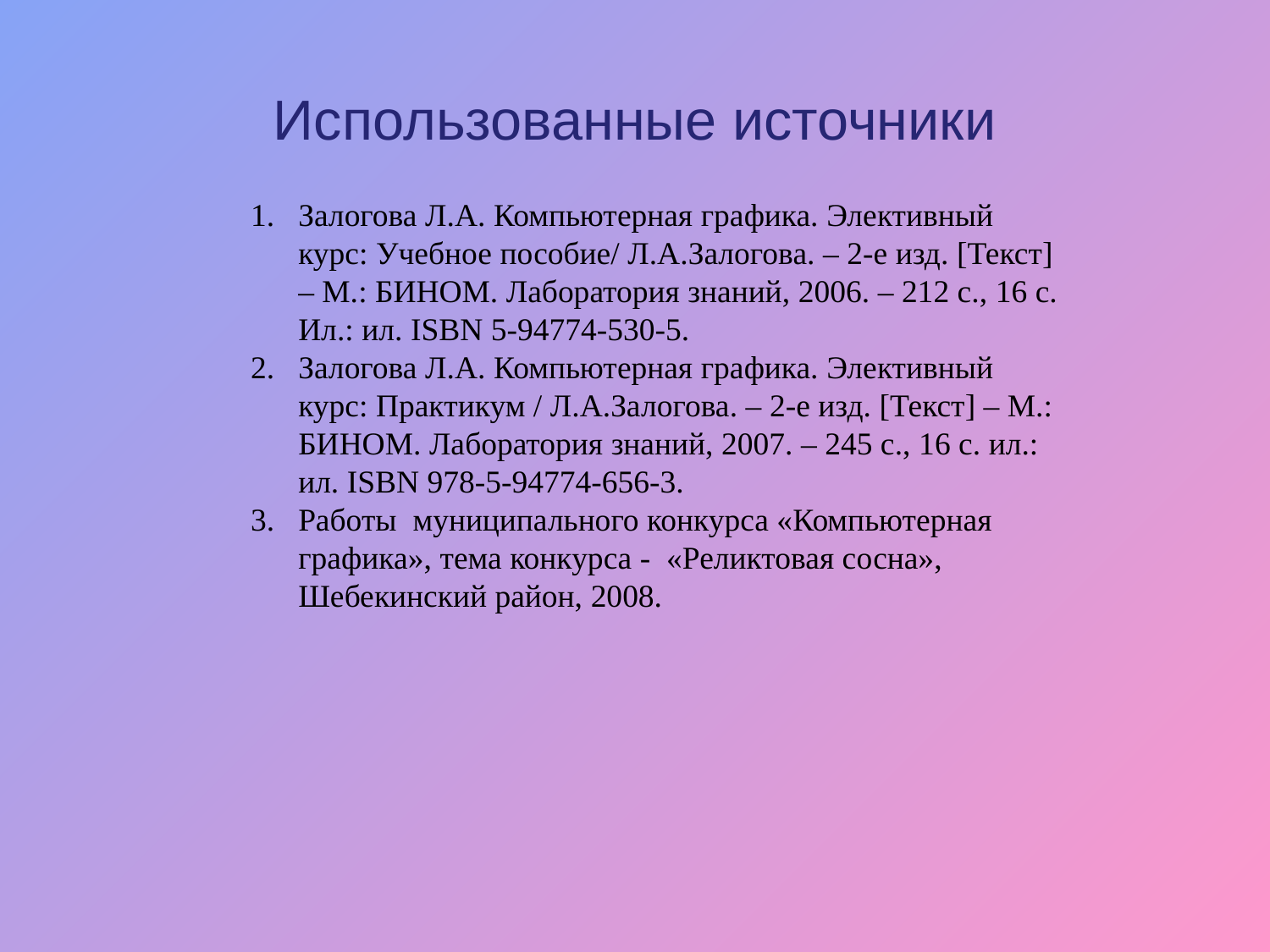

# Использованные источники
Залогова Л.А. Компьютерная графика. Элективный курс: Учебное пособие/ Л.А.Залогова. – 2-е изд. [Текст] – М.: БИНОМ. Лаборатория знаний, 2006. – 212 с., 16 с. Ил.: ил. ISBN 5-94774-530-5.
Залогова Л.А. Компьютерная графика. Элективный курс: Практикум / Л.А.Залогова. – 2-е изд. [Текст] – М.: БИНОМ. Лаборатория знаний, 2007. – 245 с., 16 с. ил.: ил. ISBN 978-5-94774-656-3.
Работы  муниципального конкурса «Компьютерная графика», тема конкурса -  «Реликтовая сосна», Шебекинский район, 2008.